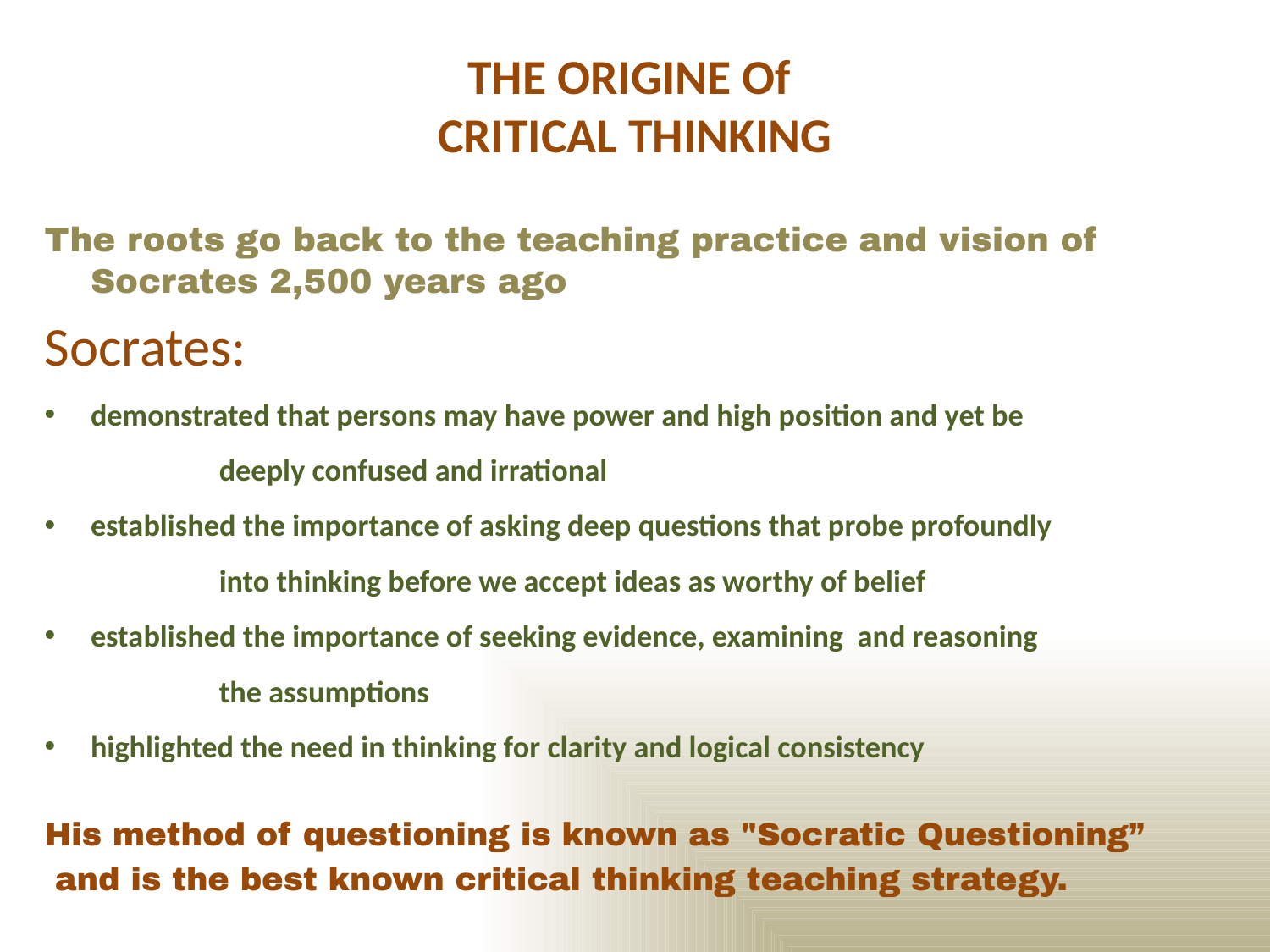

# THE ORIGINE Of CRITICAL THINKING
The roots go back to the teaching practice and vision of Socrates 2,500 years ago
Socrates:
demonstrated that persons may have power and high position and yet be
                         deeply confused and irrational
established the importance of asking deep questions that probe profoundly
                         into thinking before we accept ideas as worthy of belief
established the importance of seeking evidence, examining  and reasoning
                         the assumptions
highlighted the need in thinking for clarity and logical consistency

His method of questioning is known as "Socratic Questioning”
 and is the best known critical thinking teaching strategy.